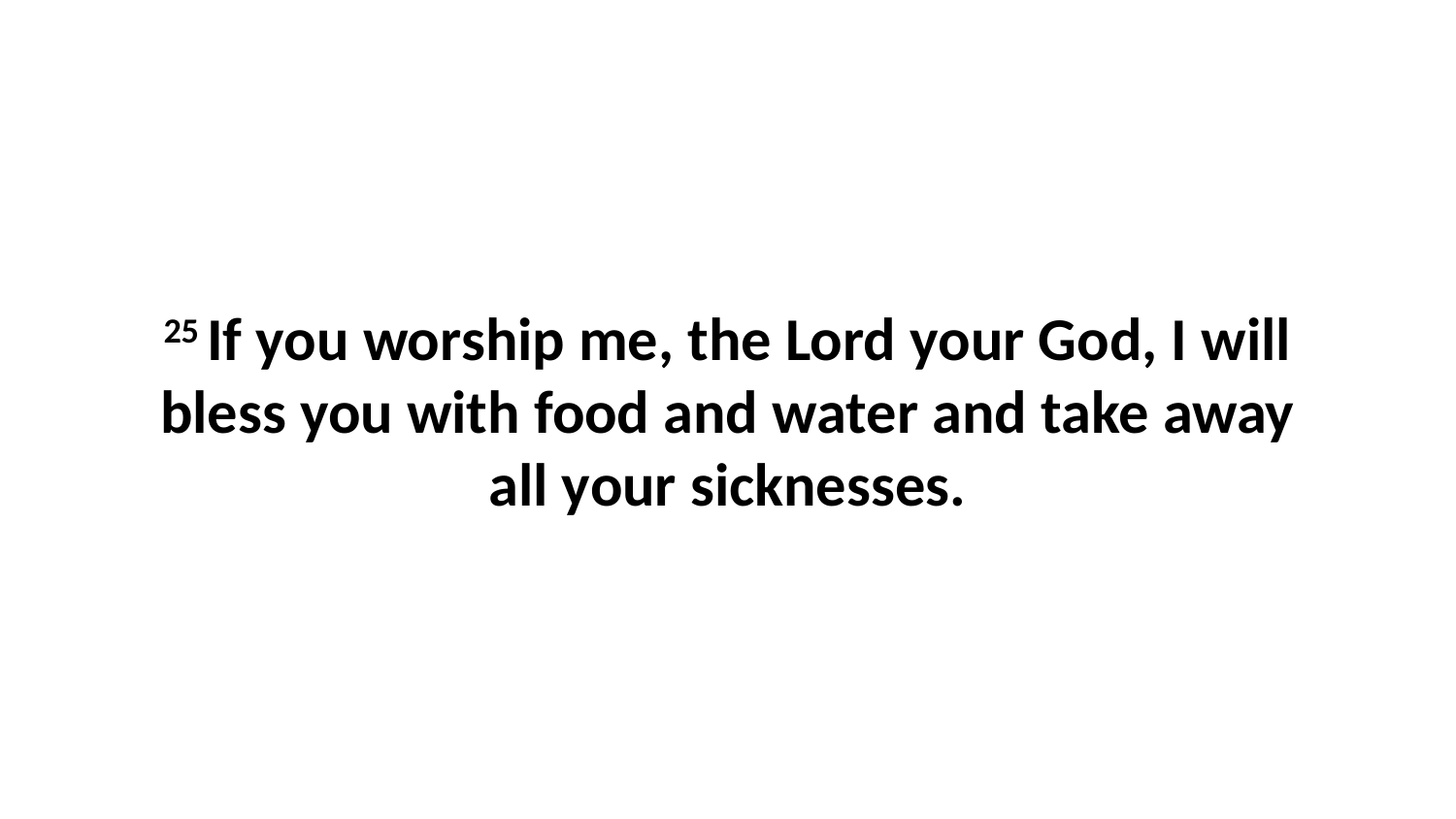

25 If you worship me, the Lord your God, I will bless you with food and water and take away all your sicknesses.